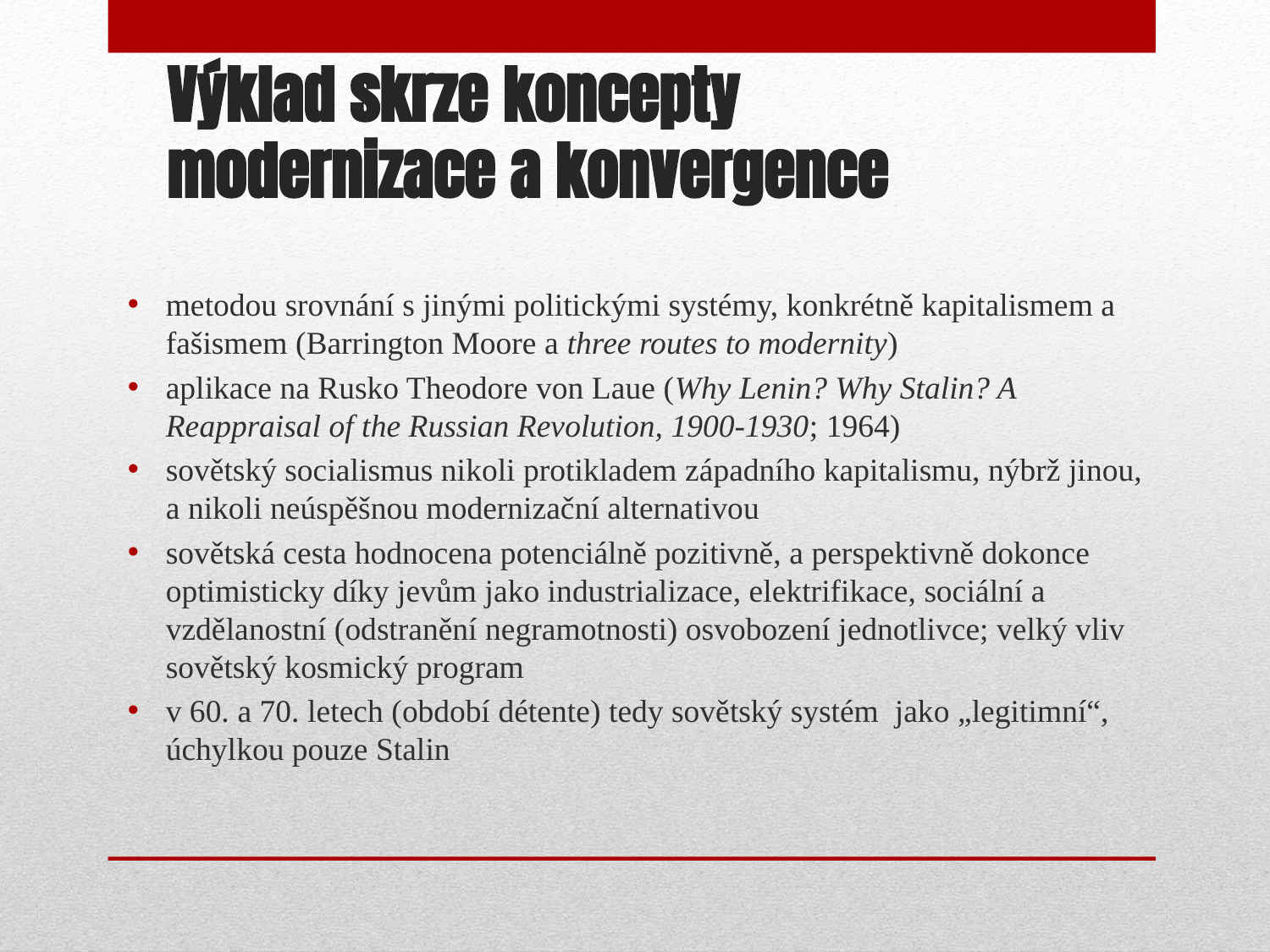

# Výklad skrze koncepty modernizace a konvergence
metodou srovnání s jinými politickými systémy, konkrétně kapitalismem a fašismem (Barrington Moore a three routes to modernity)
aplikace na Rusko Theodore von Laue (Why Lenin? Why Stalin? A Reappraisal of the Russian Revolution, 1900-1930; 1964)
sovětský socialismus nikoli protikladem západního kapitalismu, nýbrž jinou, a nikoli neúspěšnou modernizační alternativou
sovětská cesta hodnocena potenciálně pozitivně, a perspektivně dokonce optimisticky díky jevům jako industrializace, elektrifikace, sociální a vzdělanostní (odstranění negramotnosti) osvobození jednotlivce; velký vliv sovětský kosmický program
v 60. a 70. letech (období détente) tedy sovětský systém  jako „legitimní“, úchylkou pouze Stalin